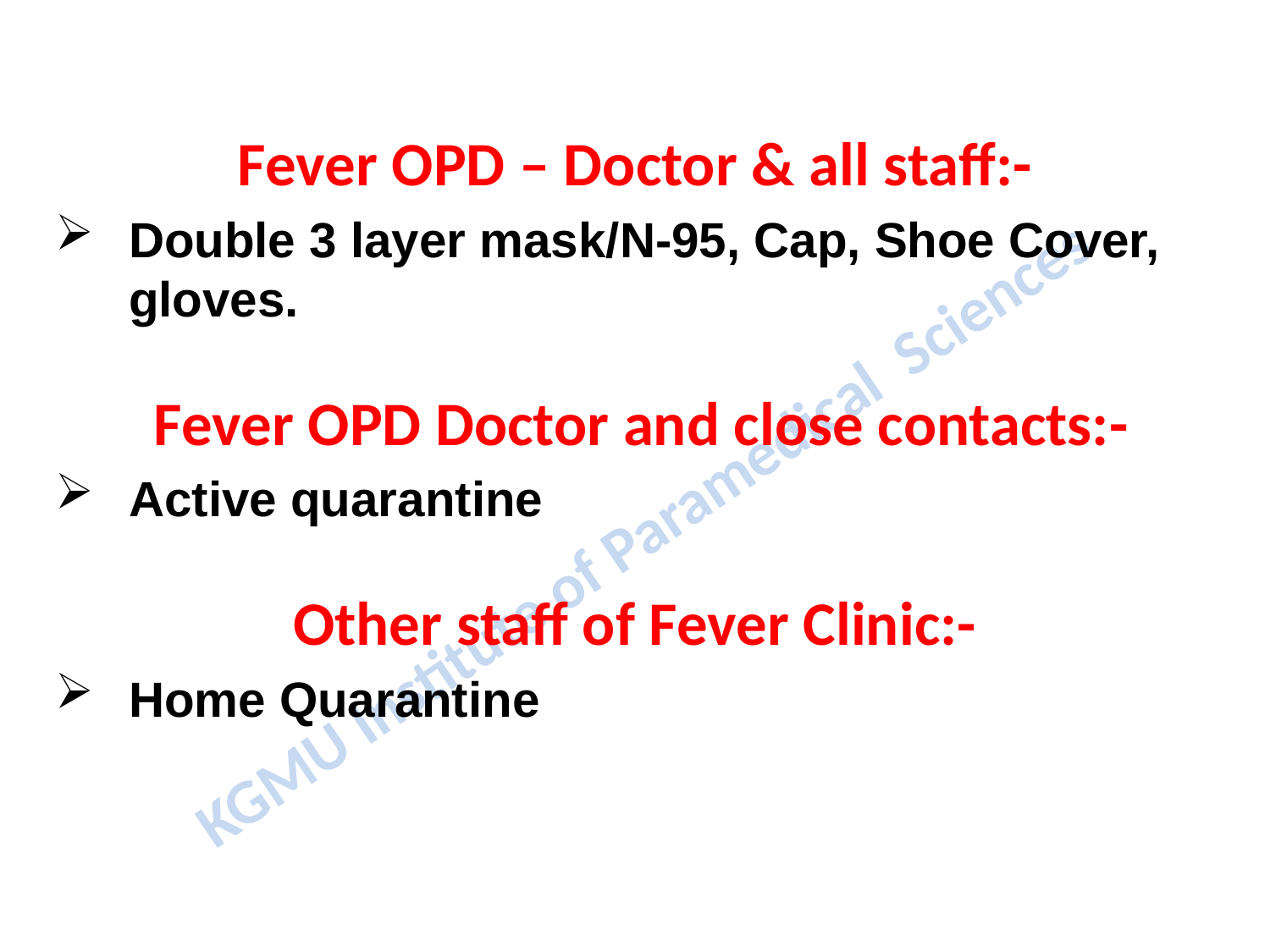

Fever OPD – Doctor & all staff:-
Double 3 layer mask/N-95, Cap, Shoe Cover, gloves.

 Fever OPD Doctor and close contacts:-
Active quarantine

Other staff of Fever Clinic:-
Home Quarantine